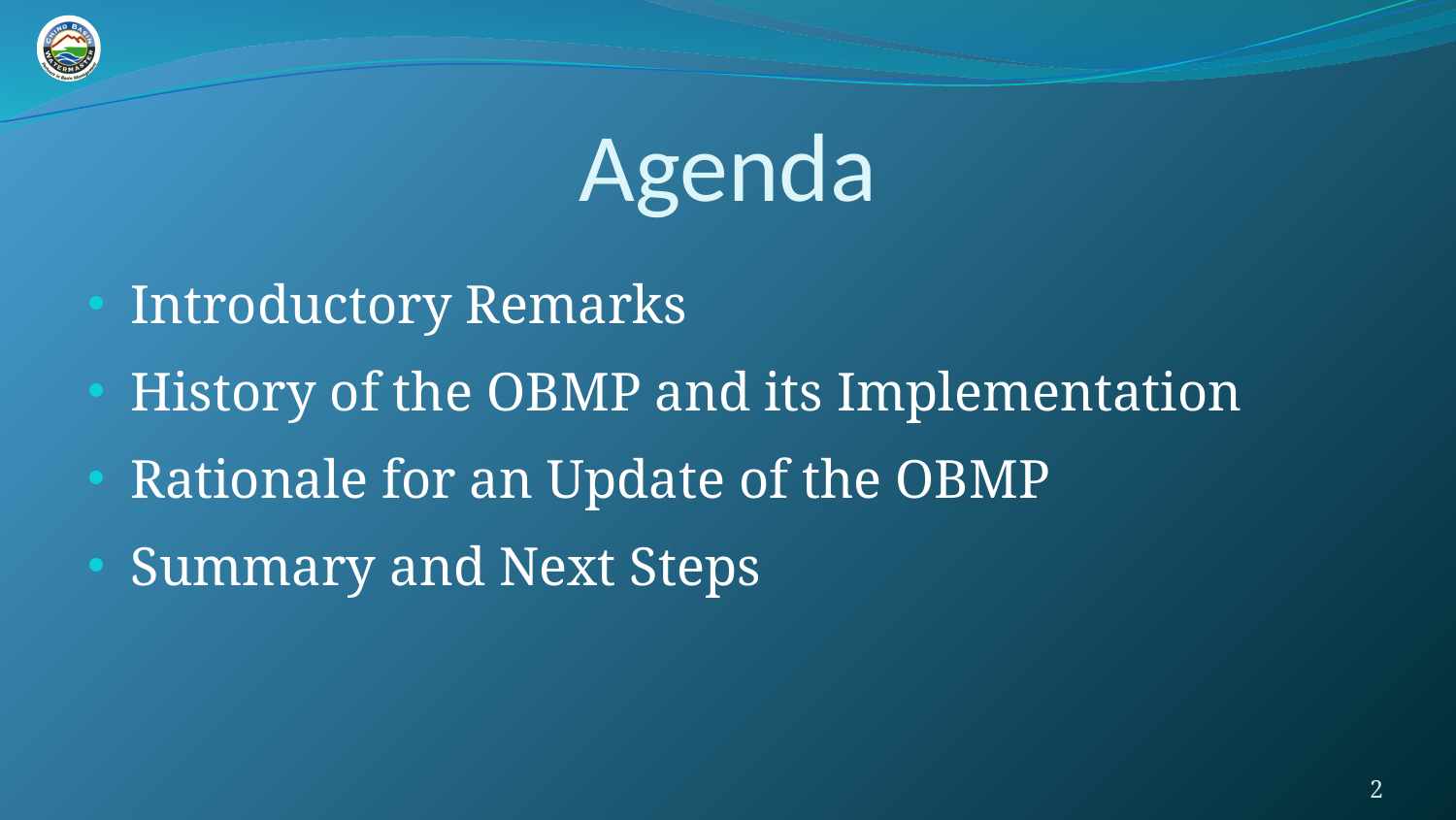

# Agenda
Introductory Remarks
History of the OBMP and its Implementation
Rationale for an Update of the OBMP
Summary and Next Steps
2